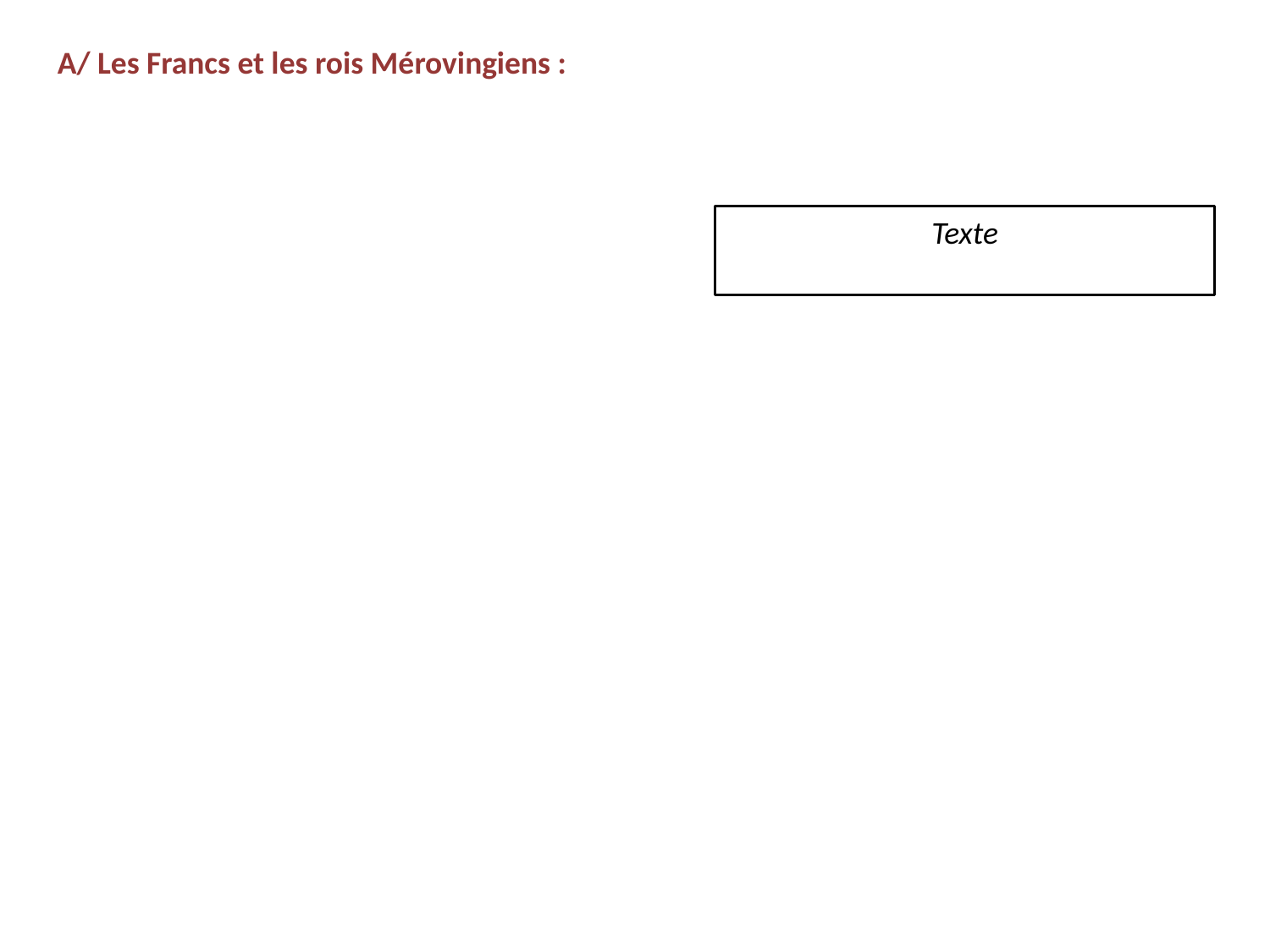

A/ Les Francs et les rois Mérovingiens :
Texte